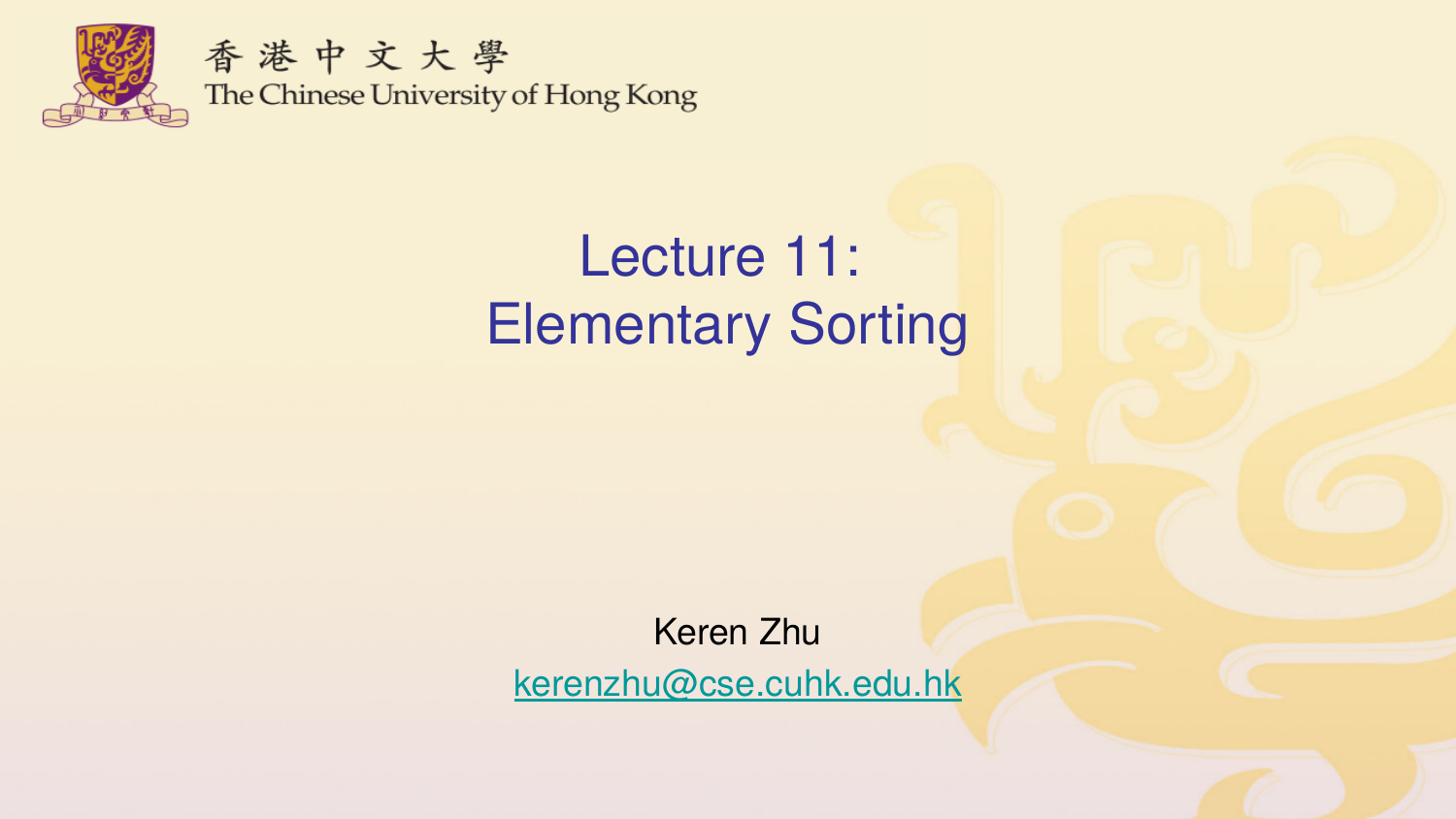

# Lecture 11: Elementary Sorting

Keren Zhu
kerenzhu@cse.cuhk.edu.hk